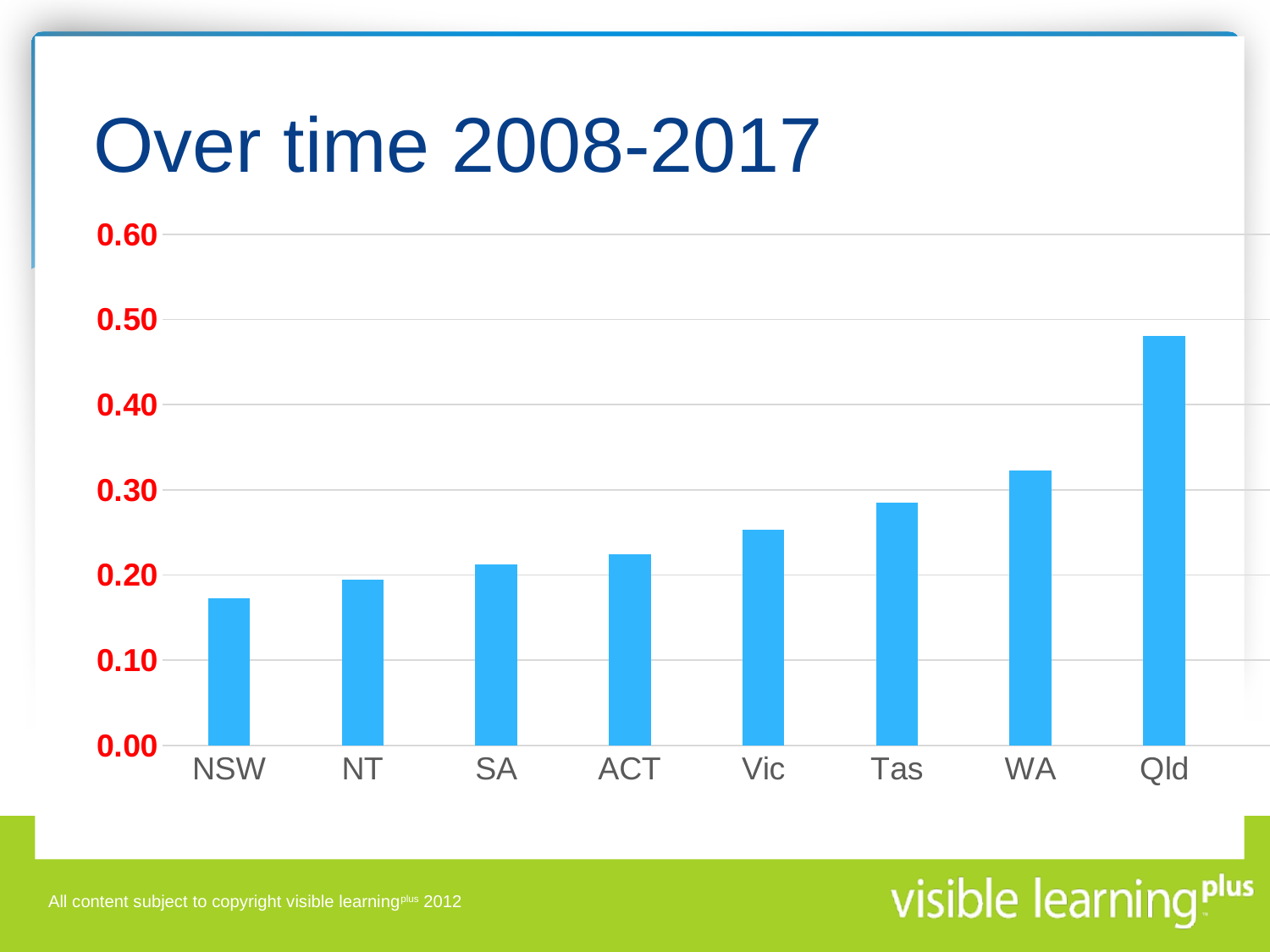

# Over time 2008-2017

### Chart

| Category | 2017-2008 |
|---|---|
| NSW | 0.172211350293542 |
| NT | 0.194247603167986 |
| SA | 0.211903204708961 |
| ACT | 0.223870532703978 |
| Vic | 0.253541076487253 |
| Tas | 0.284625158831004 |
| WA | 0.323076923076923 |
| Qld | 0.480946123521682 |